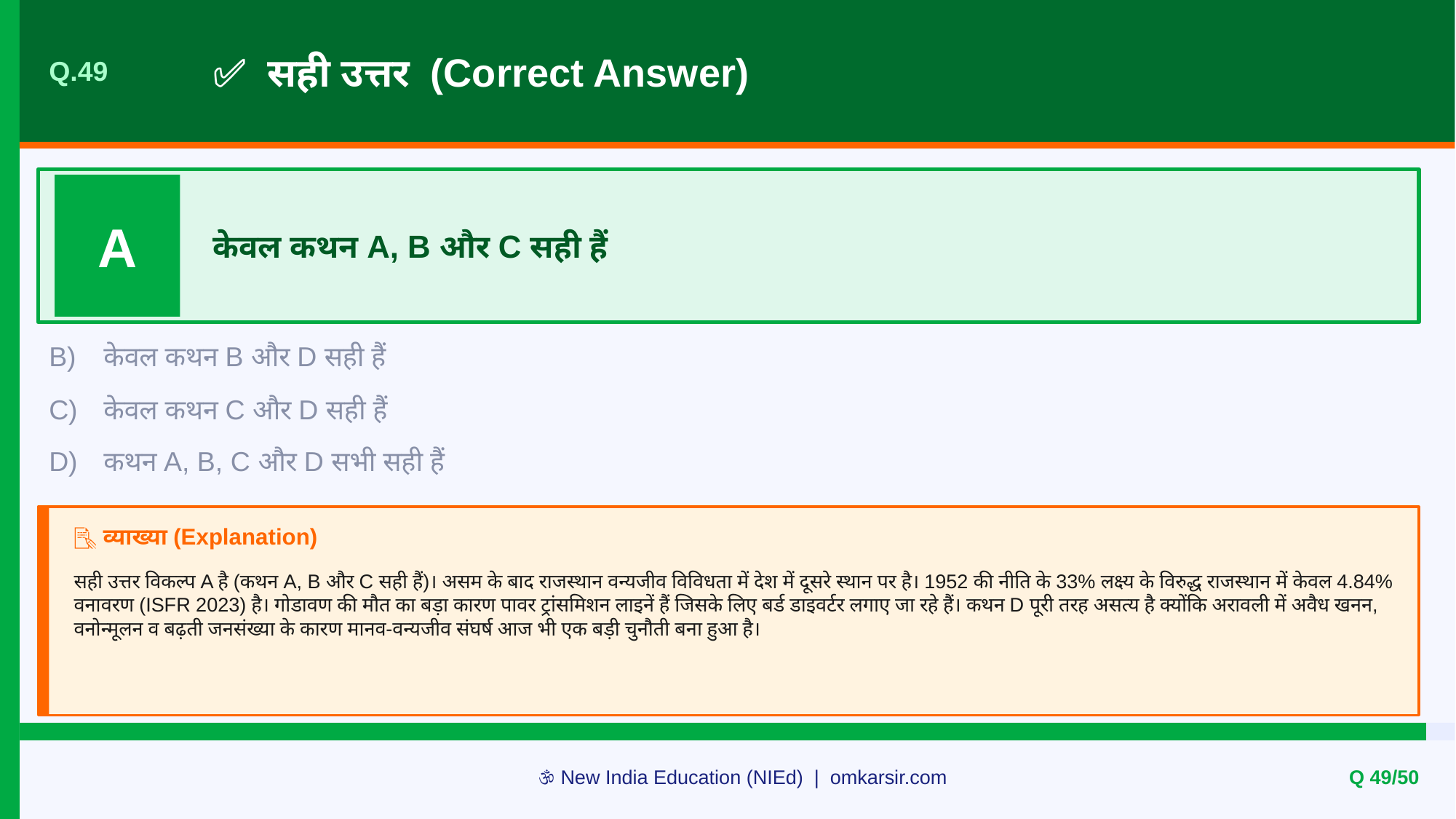

✅  सही उत्तर  (Correct Answer)
Q.49

A
केवल कथन A, B और C सही हैं
B)
केवल कथन B और D सही हैं
C)
केवल कथन C और D सही हैं
D)
कथन A, B, C और D सभी सही हैं

📝 व्याख्या (Explanation)
सही उत्तर विकल्प A है (कथन A, B और C सही हैं)। असम के बाद राजस्थान वन्यजीव विविधता में देश में दूसरे स्थान पर है। 1952 की नीति के 33% लक्ष्य के विरुद्ध राजस्थान में केवल 4.84% वनावरण (ISFR 2023) है। गोडावण की मौत का बड़ा कारण पावर ट्रांसमिशन लाइनें हैं जिसके लिए बर्ड डाइवर्टर लगाए जा रहे हैं। कथन D पूरी तरह असत्य है क्योंकि अरावली में अवैध खनन, वनोन्मूलन व बढ़ती जनसंख्या के कारण मानव-वन्यजीव संघर्ष आज भी एक बड़ी चुनौती बना हुआ है।

🕉️ New India Education (NIEd)  |  omkarsir.com
Q 49/50